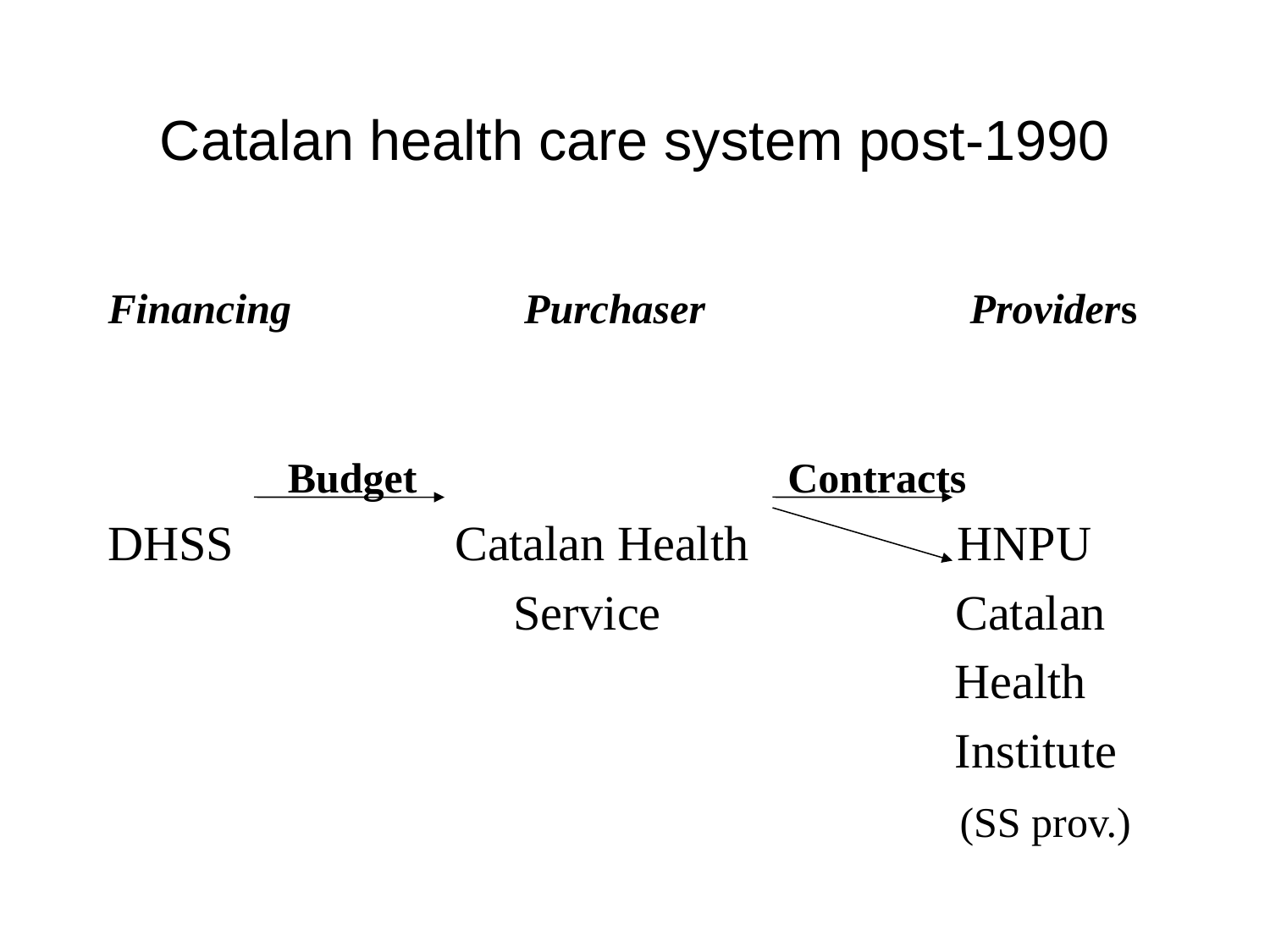

# Catalan health care system post-1990
Financing                      Purchaser                         Providers

                 Budget                                   Contracts
DHSS                  Catalan Health                 HNPU
                                 Service                        Catalan
                                                                     Health
                                                                     Institute
                                                                                (SS prov.)